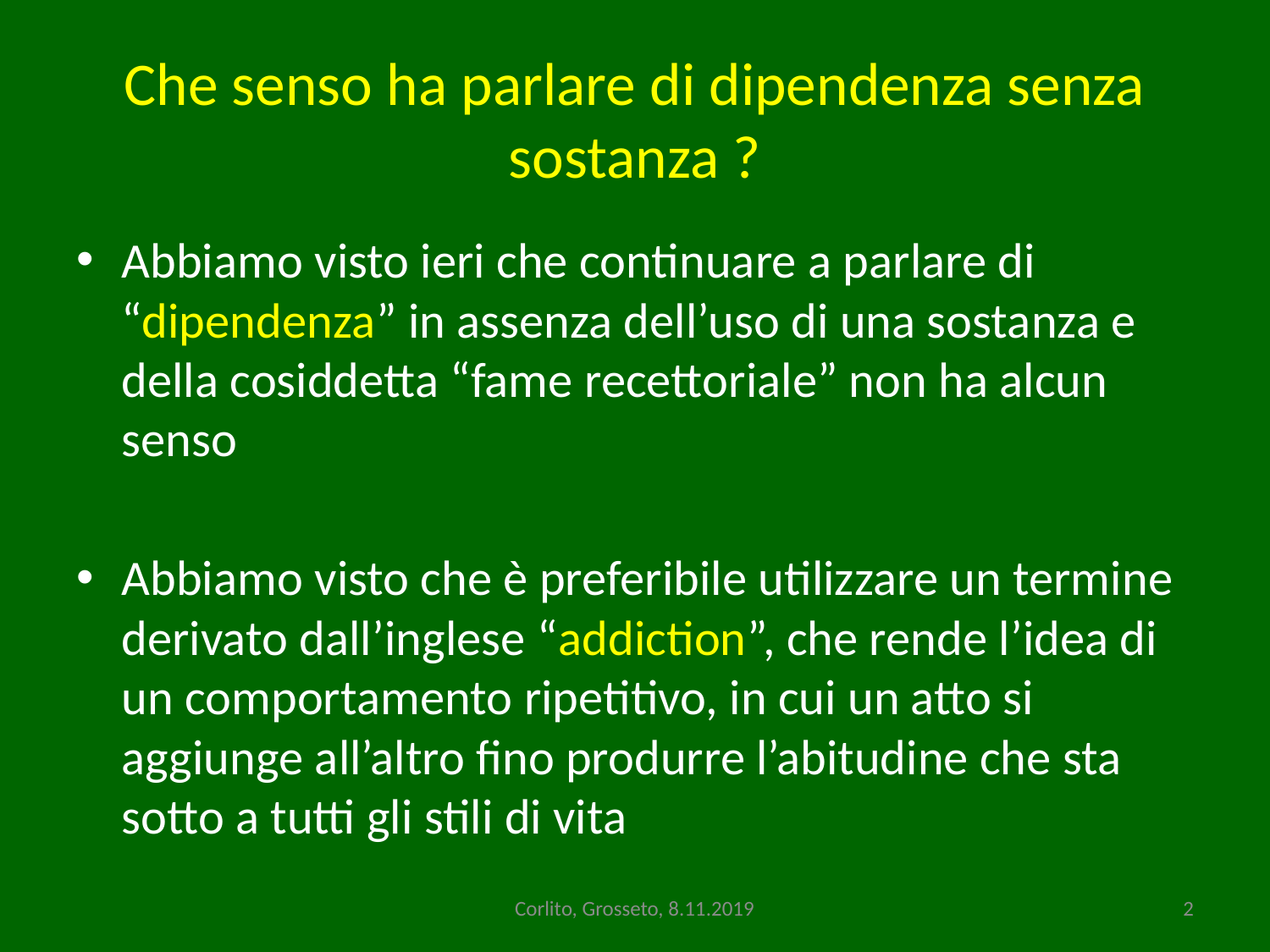

# Che senso ha parlare di dipendenza senza sostanza ?
Abbiamo visto ieri che continuare a parlare di “dipendenza” in assenza dell’uso di una sostanza e della cosiddetta “fame recettoriale” non ha alcun senso

Abbiamo visto che è preferibile utilizzare un termine derivato dall’inglese “addiction”, che rende l’idea di un comportamento ripetitivo, in cui un atto si aggiunge all’altro fino produrre l’abitudine che sta sotto a tutti gli stili di vita
Corlito, Grosseto, 8.11.2019
2